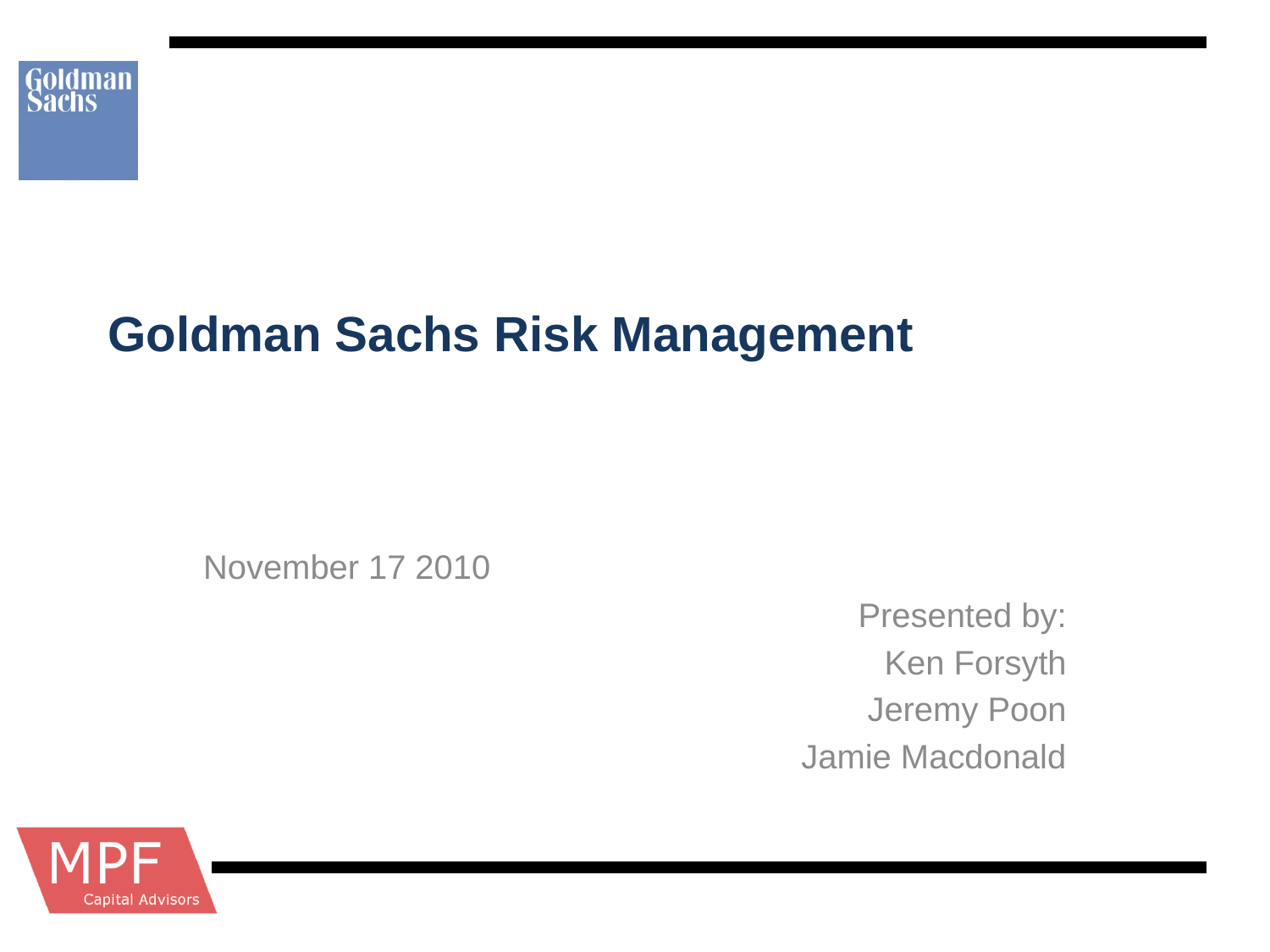

# Goldman Sachs Risk Management
November 17 2010
Presented by:
Ken Forsyth
Jeremy Poon
Jamie Macdonald